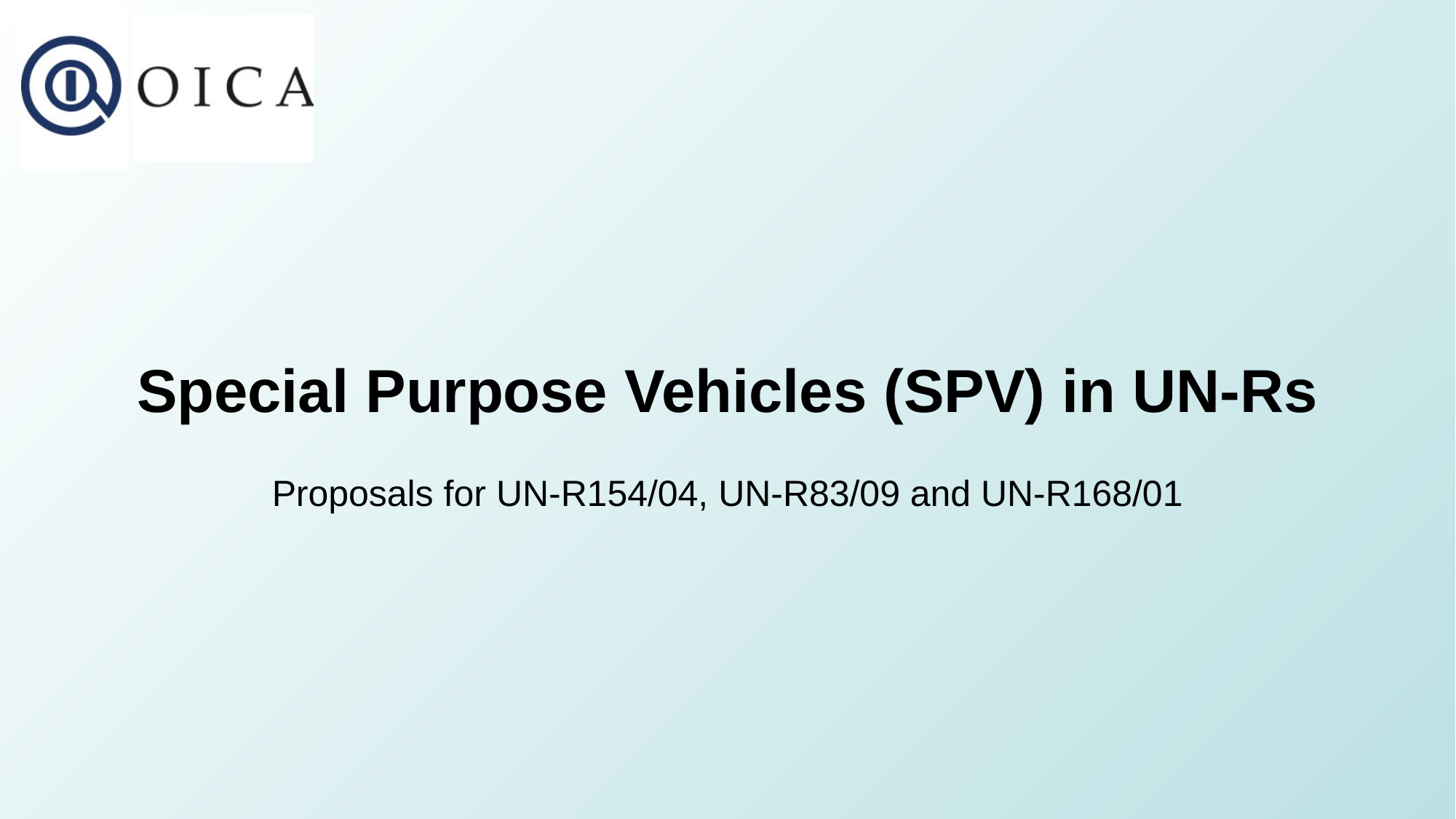

# Special Purpose Vehicles (SPV) in UN-Rs
Proposals for UN-R154/04, UN-R83/09 and UN-R168/01